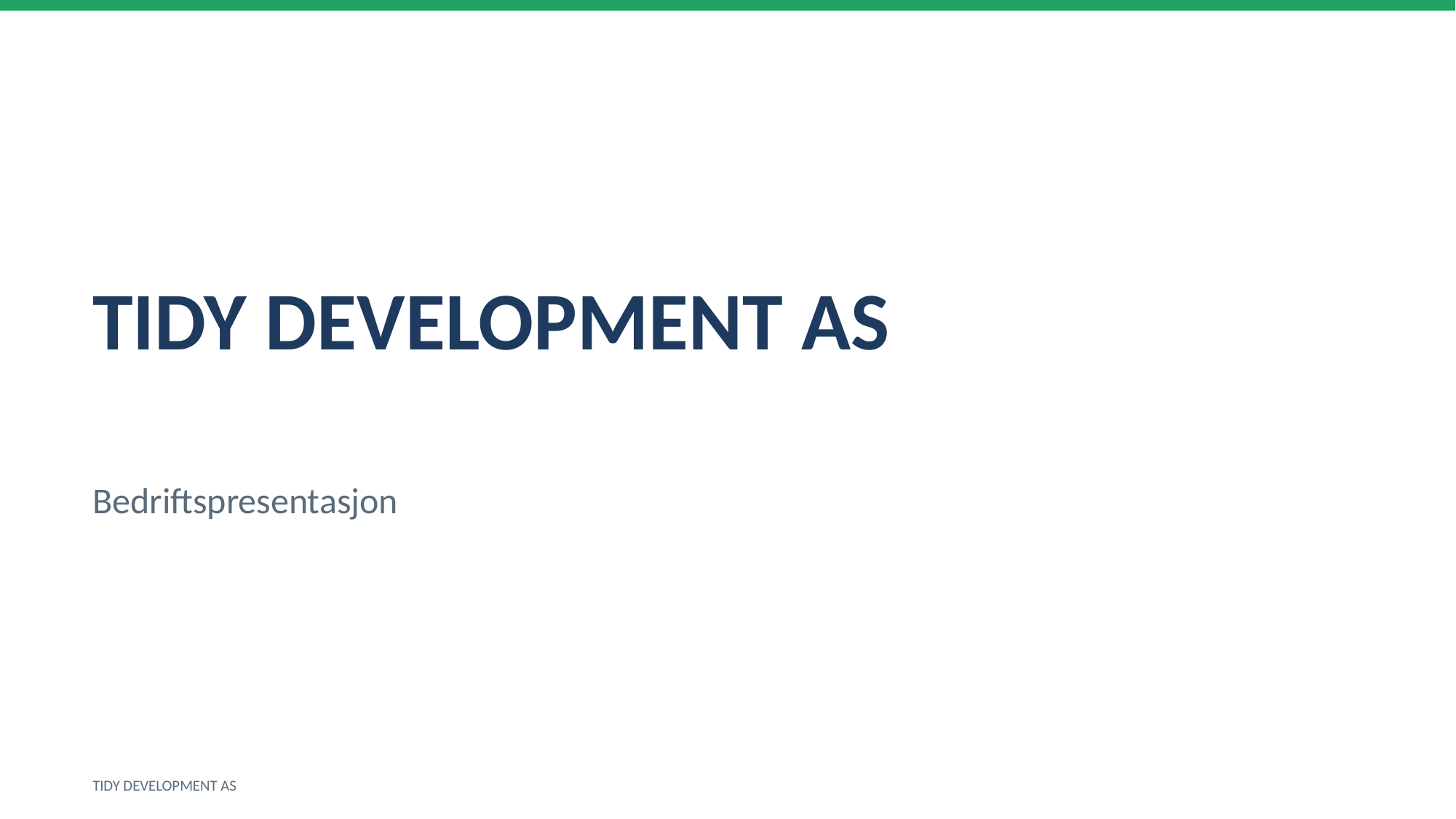

TIDY DEVELOPMENT AS
Bedriftspresentasjon
TIDY DEVELOPMENT AS